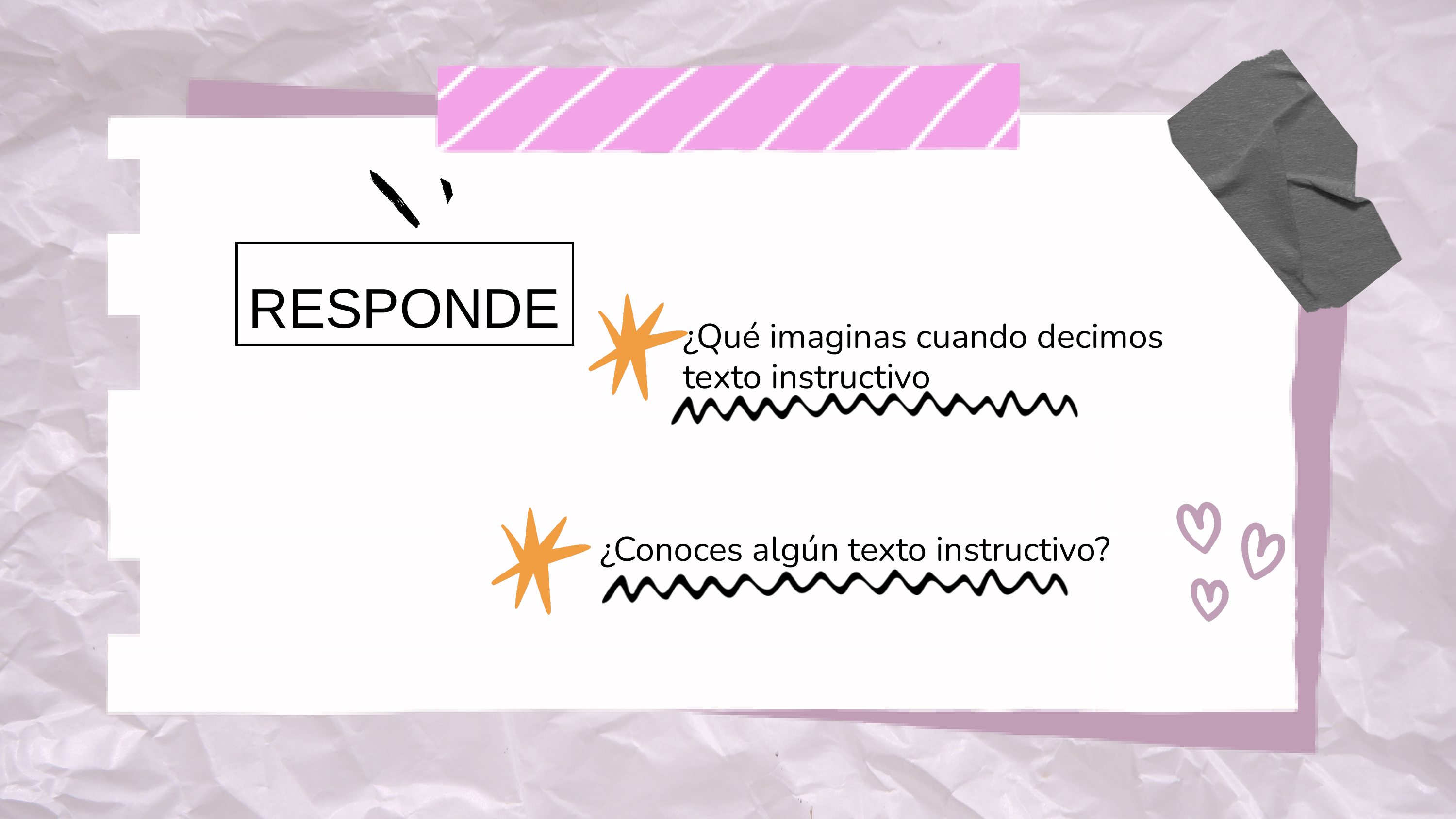

RESPONDE

¿Qué imaginas cuando decimos texto instructivo

¿Conoces algún texto instructivo?